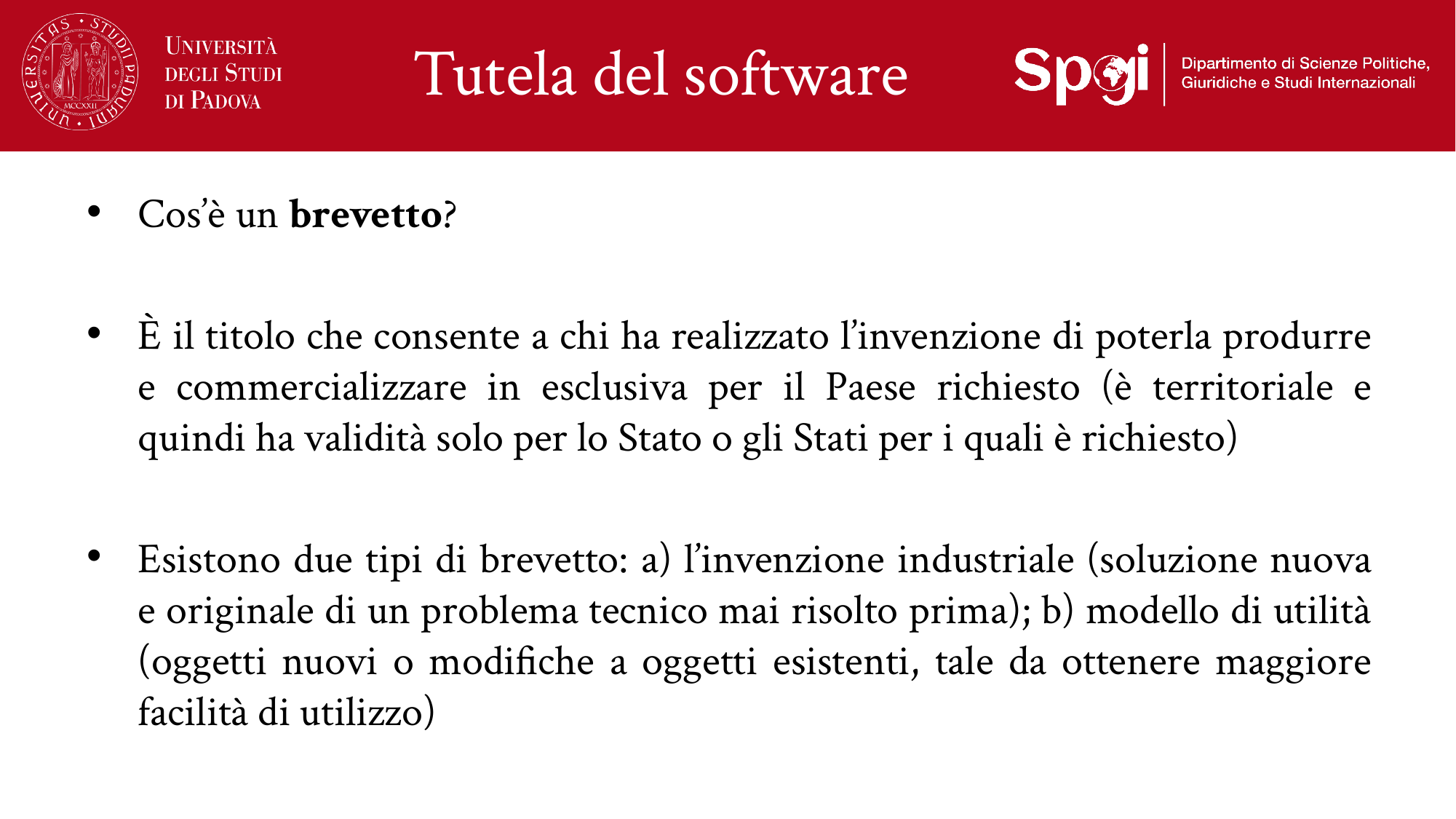

# Tutela del software
Cos’è un brevetto?

È il titolo che consente a chi ha realizzato l’invenzione di poterla produrre e commercializzare in esclusiva per il Paese richiesto (è territoriale e quindi ha validità solo per lo Stato o gli Stati per i quali è richiesto)

Esistono due tipi di brevetto: a) l’invenzione industriale (soluzione nuova e originale di un problema tecnico mai risolto prima); b) modello di utilità (oggetti nuovi o modifiche a oggetti esistenti, tale da ottenere maggiore facilità di utilizzo)